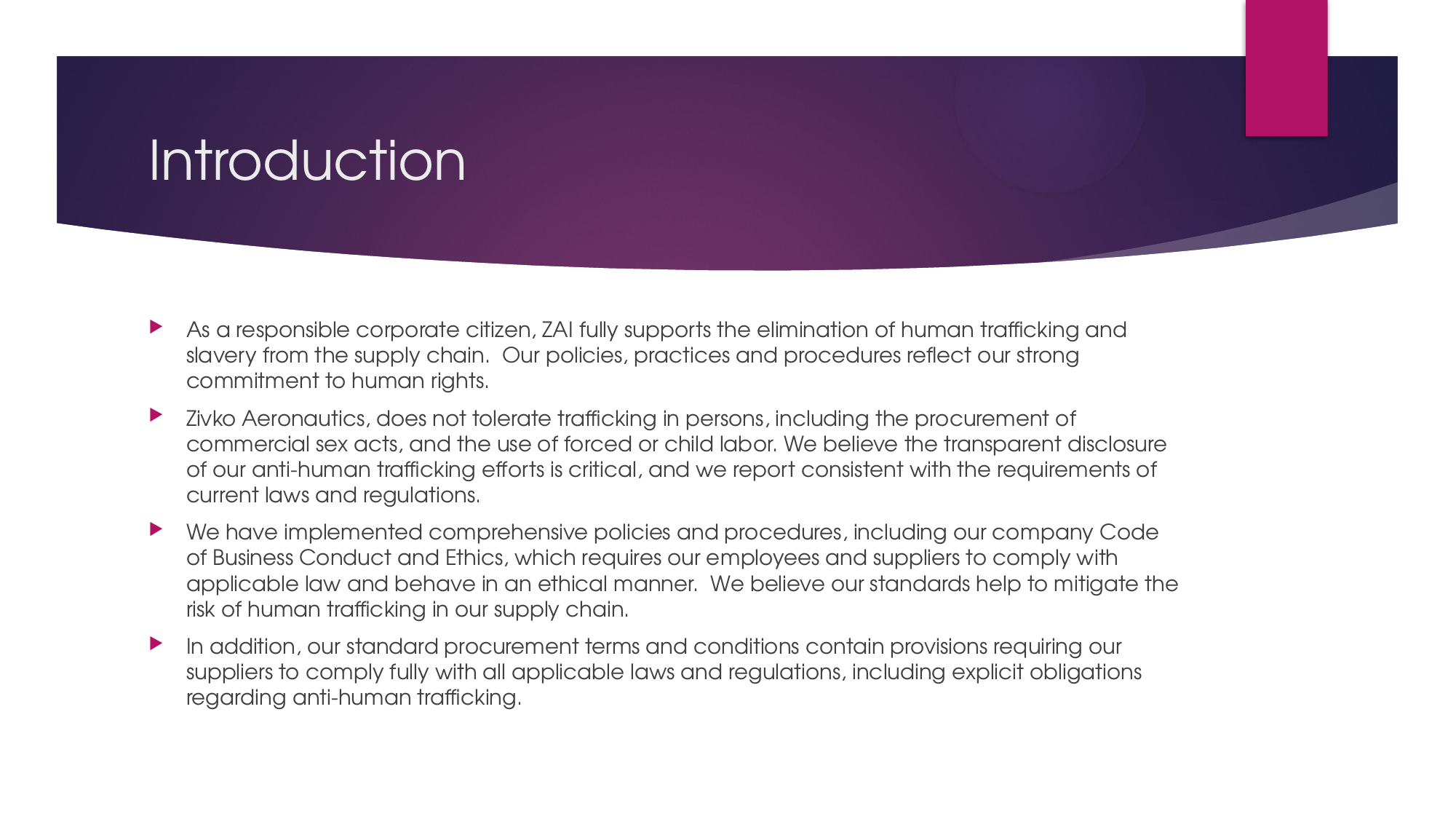

# Introduction
As a responsible corporate citizen, ZAI fully supports the elimination of human trafficking and slavery from the supply chain.  Our policies, practices and procedures reflect our strong commitment to human rights.
Zivko Aeronautics, does not tolerate trafficking in persons, including the procurement of commercial sex acts, and the use of forced or child labor. We believe the transparent disclosure of our anti-human trafficking efforts is critical, and we report consistent with the requirements of current laws and regulations.
We have implemented comprehensive policies and procedures, including our company Code of Business Conduct and Ethics, which requires our employees and suppliers to comply with applicable law and behave in an ethical manner.  We believe our standards help to mitigate the risk of human trafficking in our supply chain.
In addition, our standard procurement terms and conditions contain provisions requiring our suppliers to comply fully with all applicable laws and regulations, including explicit obligations regarding anti-human trafficking.